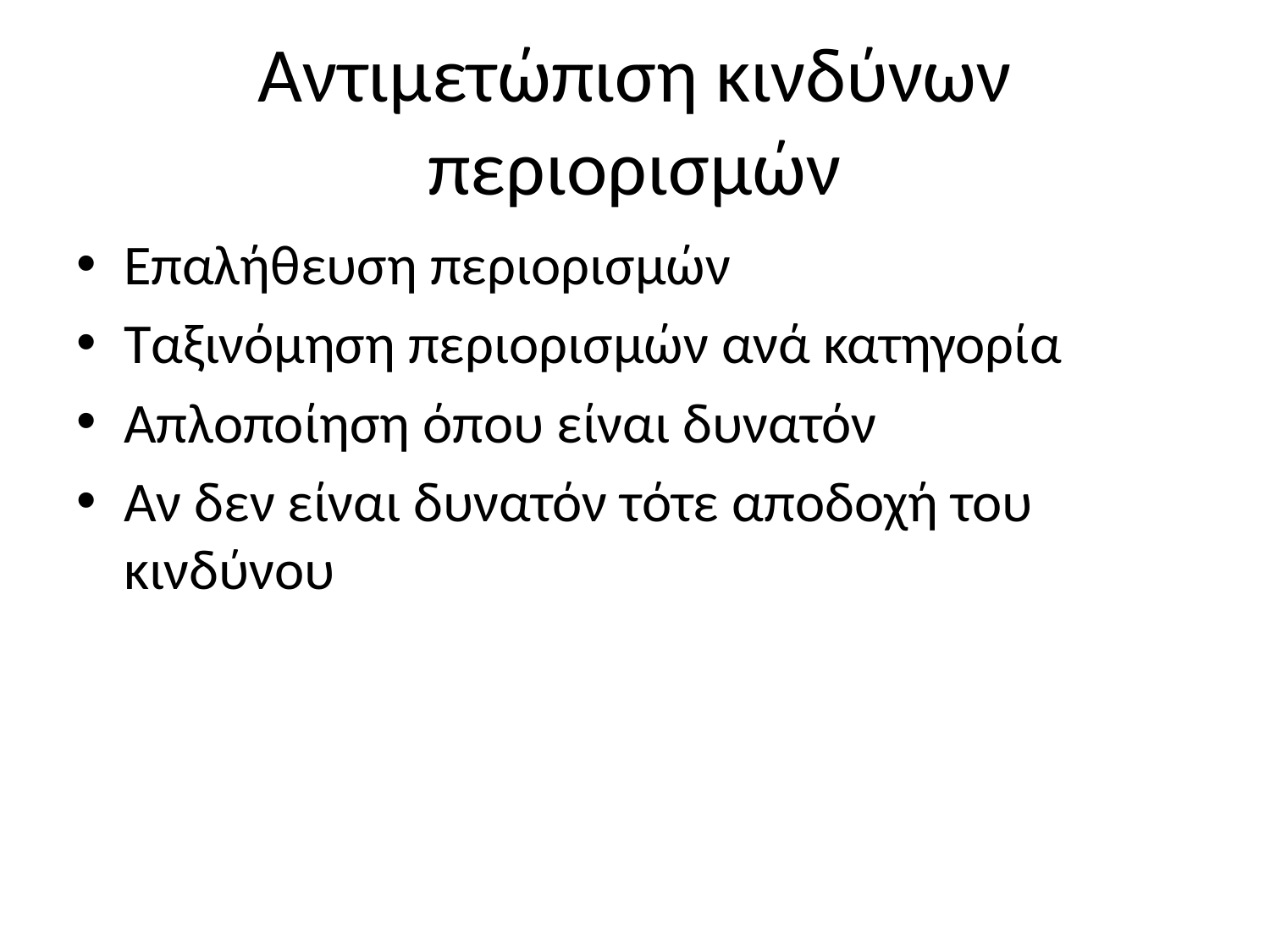

# Αντιμετώπιση κινδύνων περιορισμών
Επαλήθευση περιορισμών
Ταξινόμηση περιορισμών ανά κατηγορία
Απλοποίηση όπου είναι δυνατόν
Αν δεν είναι δυνατόν τότε αποδοχή του κινδύνου